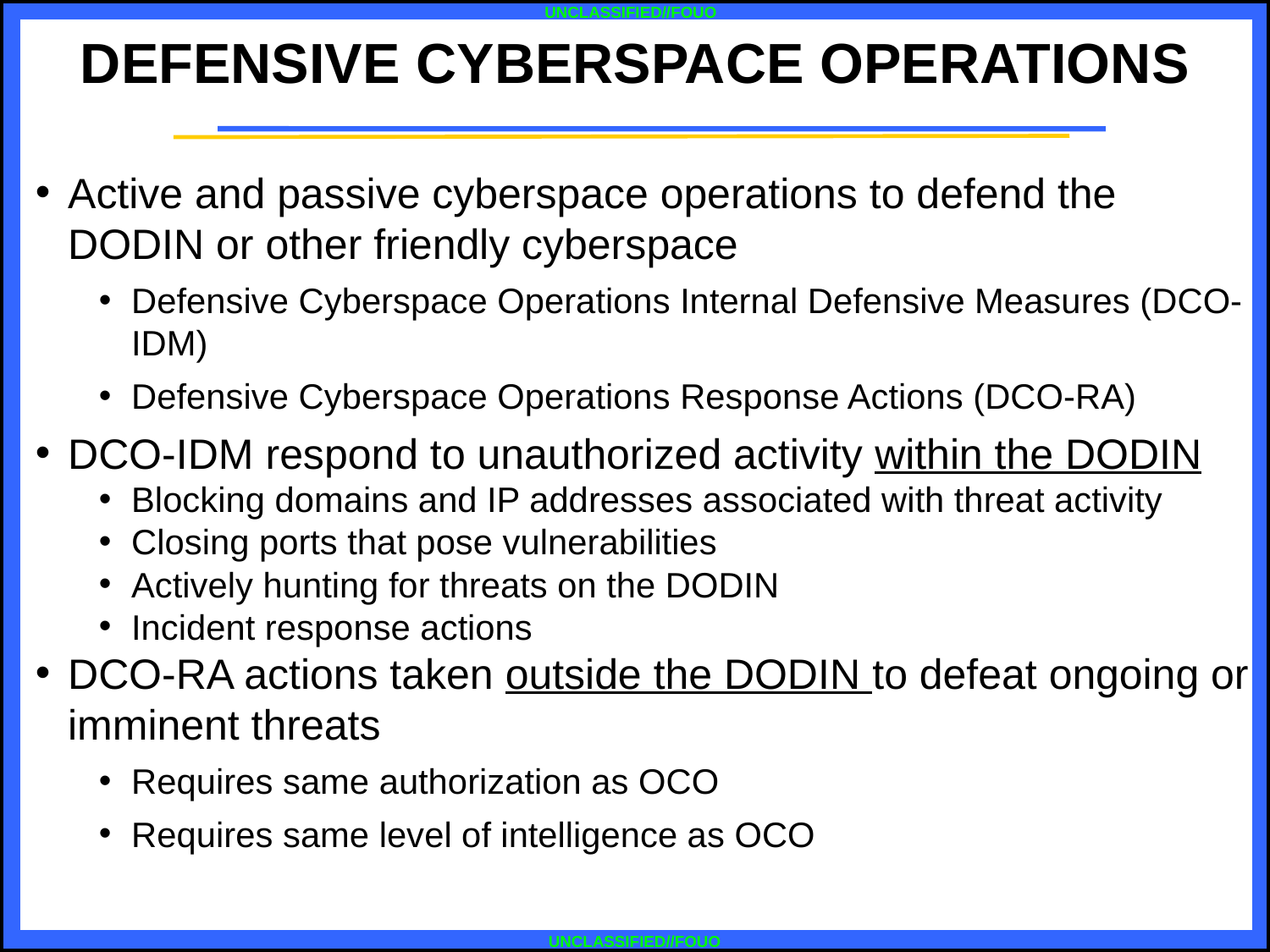

DEFENSIVE CYBERSPACE OPERATIONS
Active and passive cyberspace operations to defend the DODIN or other friendly cyberspace
Defensive Cyberspace Operations Internal Defensive Measures (DCO-IDM)
Defensive Cyberspace Operations Response Actions (DCO-RA)
DCO-IDM respond to unauthorized activity within the DODIN
Blocking domains and IP addresses associated with threat activity
Closing ports that pose vulnerabilities
Actively hunting for threats on the DODIN
Incident response actions
DCO-RA actions taken outside the DODIN to defeat ongoing or imminent threats
Requires same authorization as OCO
Requires same level of intelligence as OCO